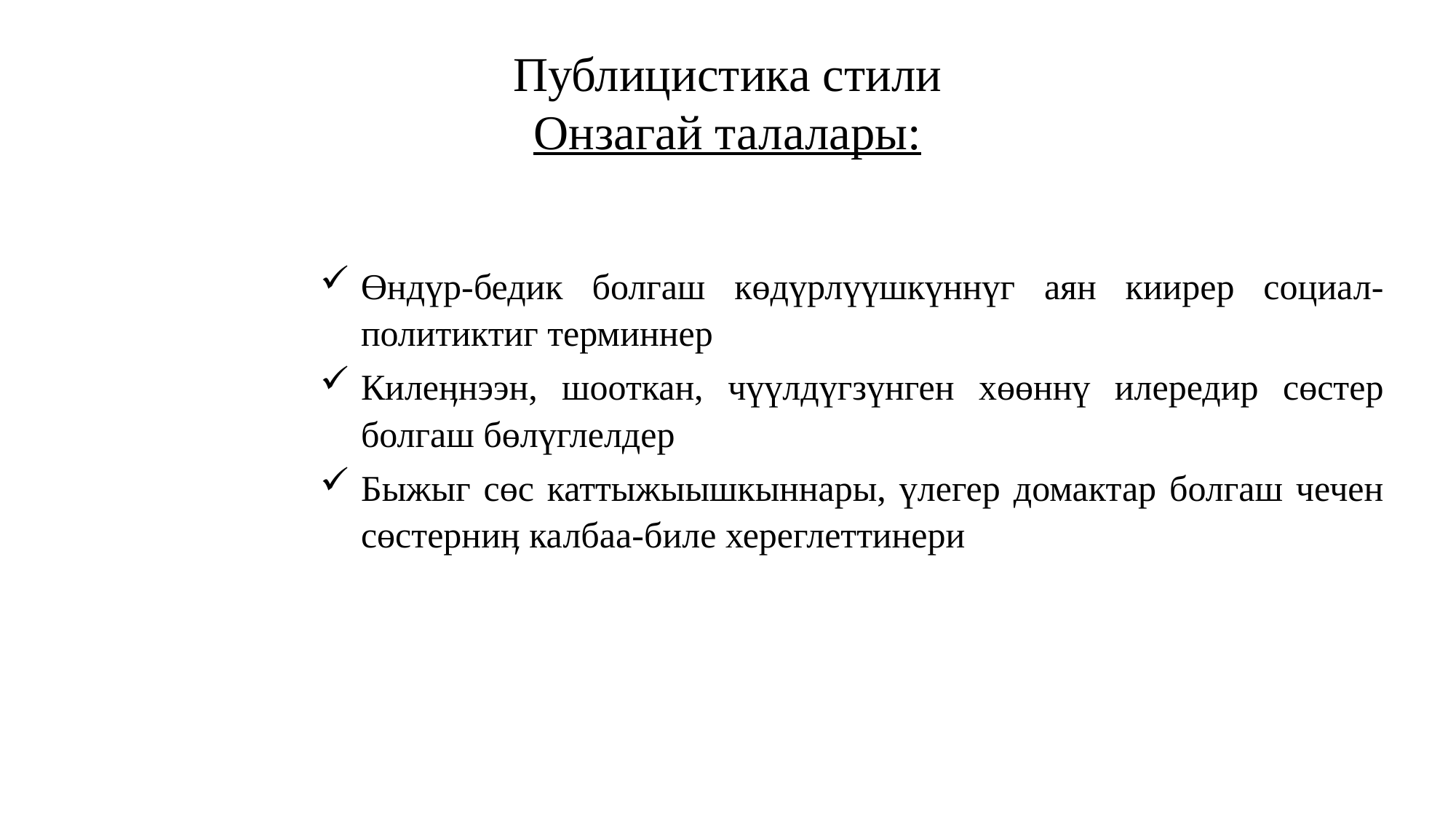

# Публицистика стили Онзагай талалары:
Өндүр-бедик болгаш көдүрлүүшкүннүг аян киирер социал-политиктиг терминнер
Килеӊнээн, шооткан, чүүлдүгзүнген хөөннү илередир сөстер болгаш бөлүглелдер
Быжыг сөс каттыжыышкыннары, үлегер домактар болгаш чечен сөстерниӊ калбаа-биле хереглеттинери